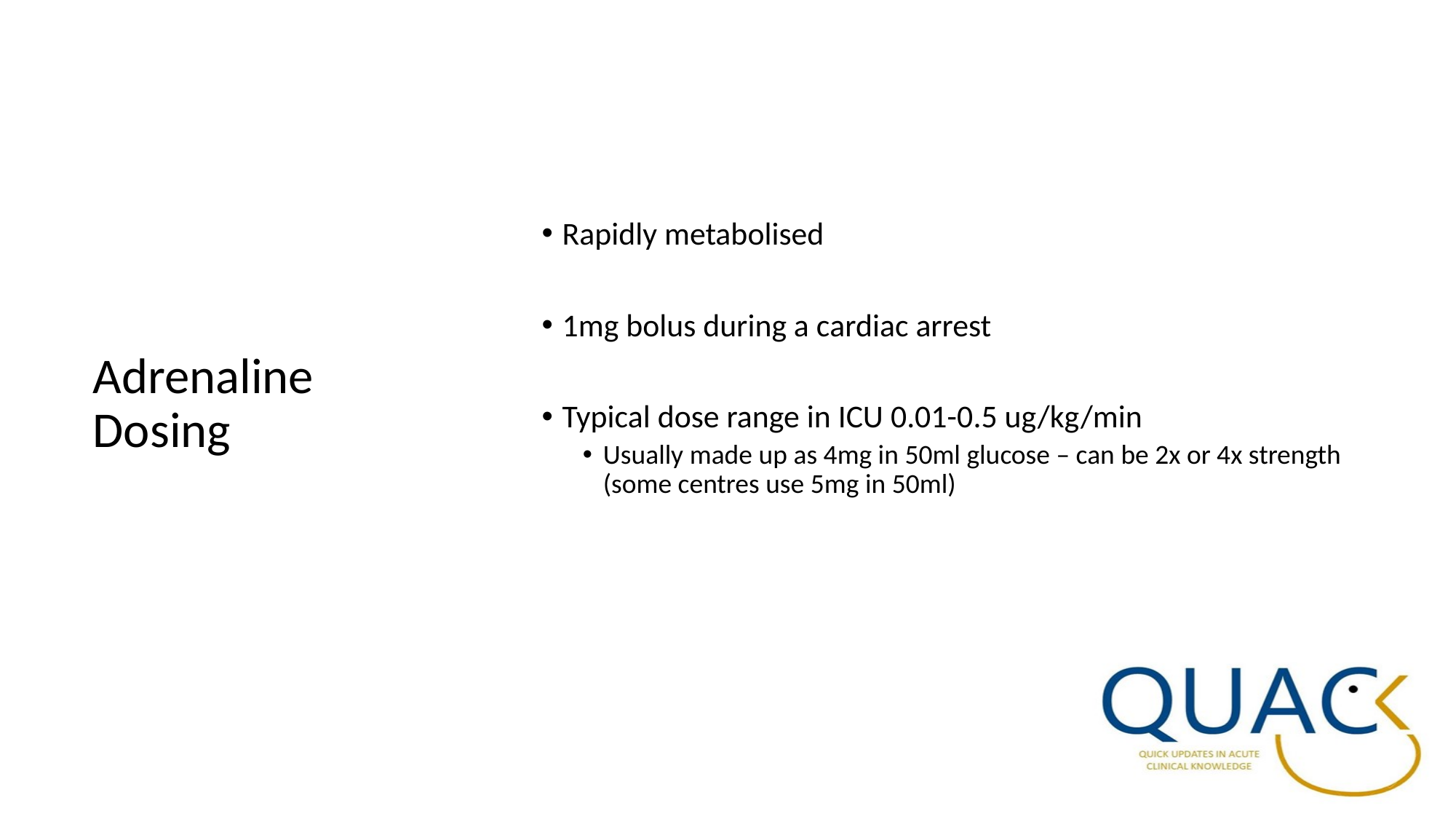

Rapidly metabolised

1mg bolus during a cardiac arrest

Typical dose range in ICU 0.01-0.5 ug/kg/min
Usually made up as 4mg in 50ml glucose – can be 2x or 4x strength (some centres use 5mg in 50ml)

# Adrenaline Dosing